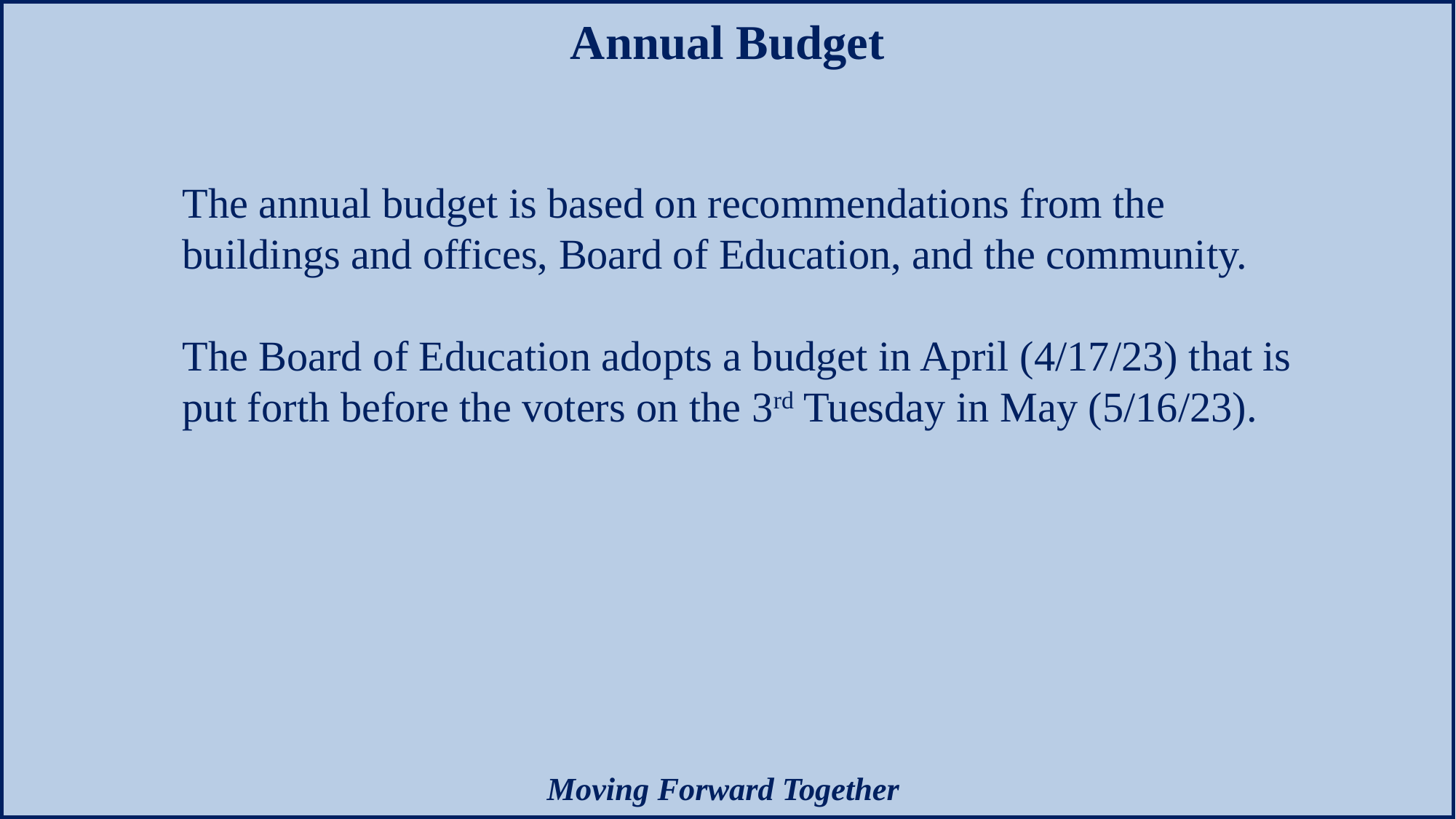

Annual Budget
The annual budget is based on recommendations from the buildings and offices, Board of Education, and the community.

The Board of Education adopts a budget in April (4/17/23) that is put forth before the voters on the 3rd Tuesday in May (5/16/23).
Moving Forward Together